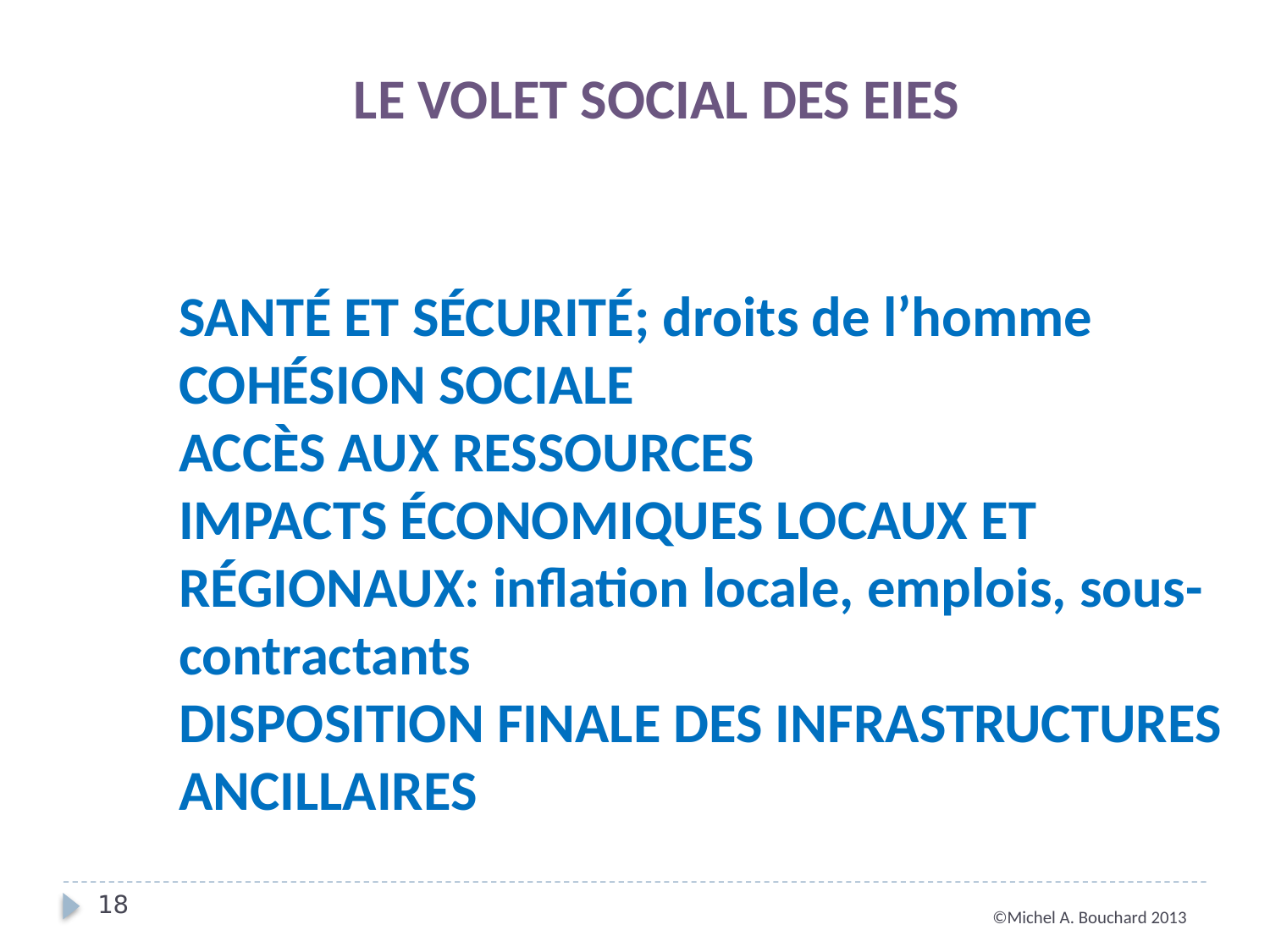

LE VOLET SOCIAL DES EIES

	SANTÉ ET SÉCURITÉ; droits de l’homme
	COHÉSION SOCIALE
	ACCÈS AUX RESSOURCES
	IMPACTS ÉCONOMIQUES LOCAUX ET RÉGIONAUX: inflation locale, emplois, sous-contractants
	DISPOSITION FINALE DES INFRASTRUCTURES ANCILLAIRES
18
©Michel A. Bouchard 2013